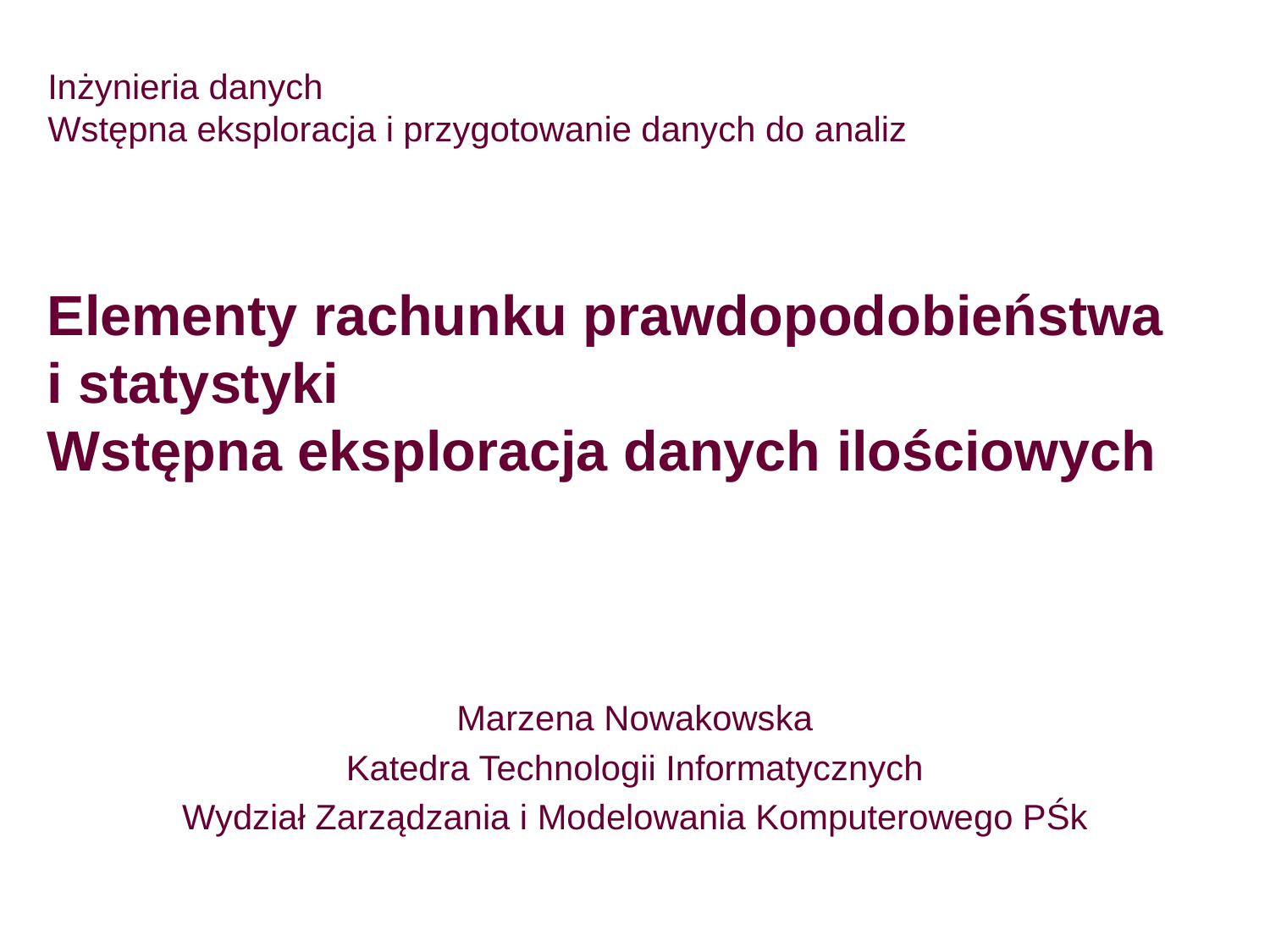

# Inżynieria danych Wstępna eksploracja i przygotowanie danych do analiz
Elementy rachunku prawdopodobieństwa
i statystyki
Wstępna eksploracja danych ilościowych
Marzena Nowakowska
Katedra Technologii Informatycznych
Wydział Zarządzania i Modelowania Komputerowego PŚk